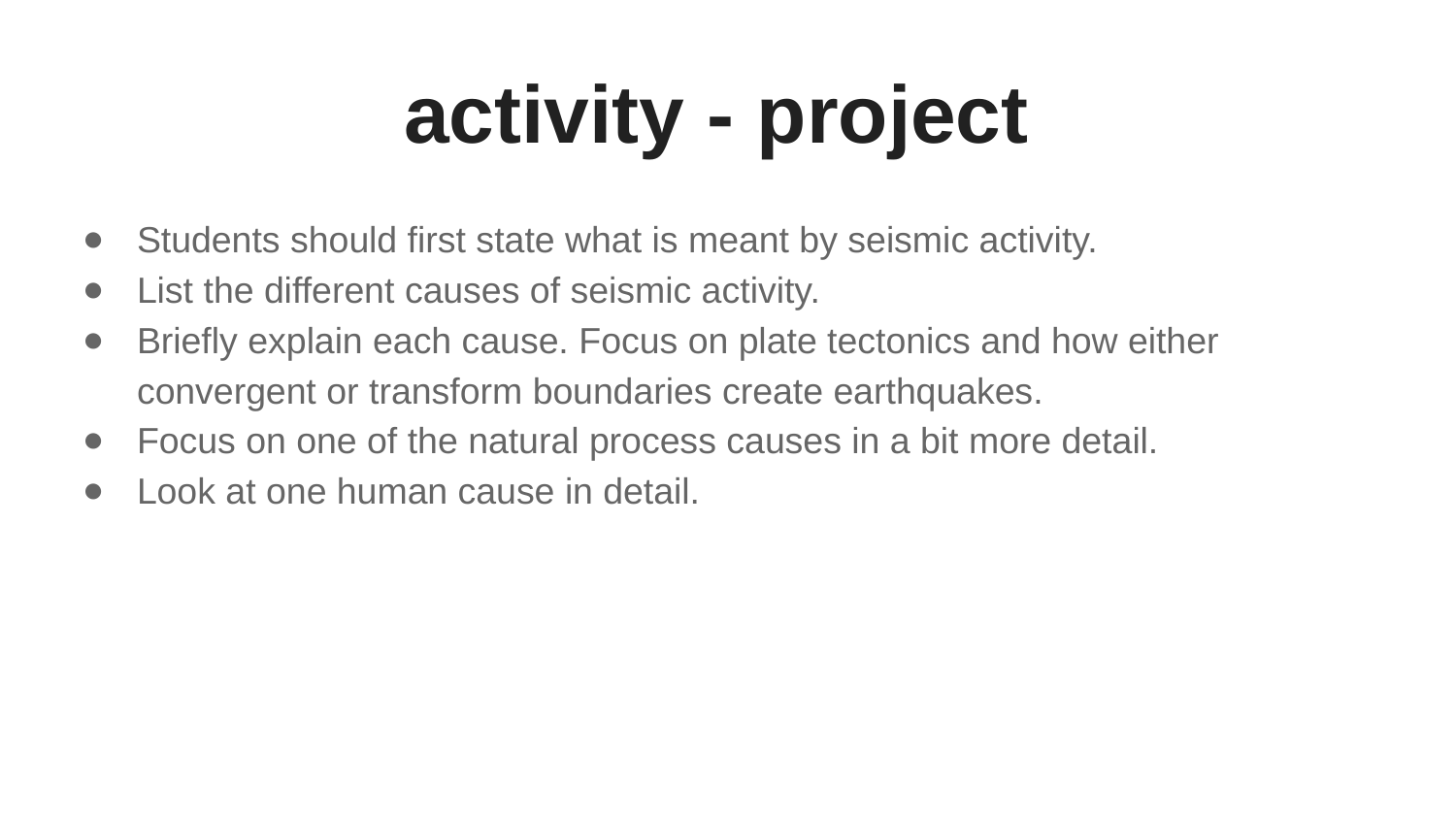

# activity - project
Students should first state what is meant by seismic activity.
List the different causes of seismic activity.
Briefly explain each cause. Focus on plate tectonics and how either convergent or transform boundaries create earthquakes.
Focus on one of the natural process causes in a bit more detail.
Look at one human cause in detail.